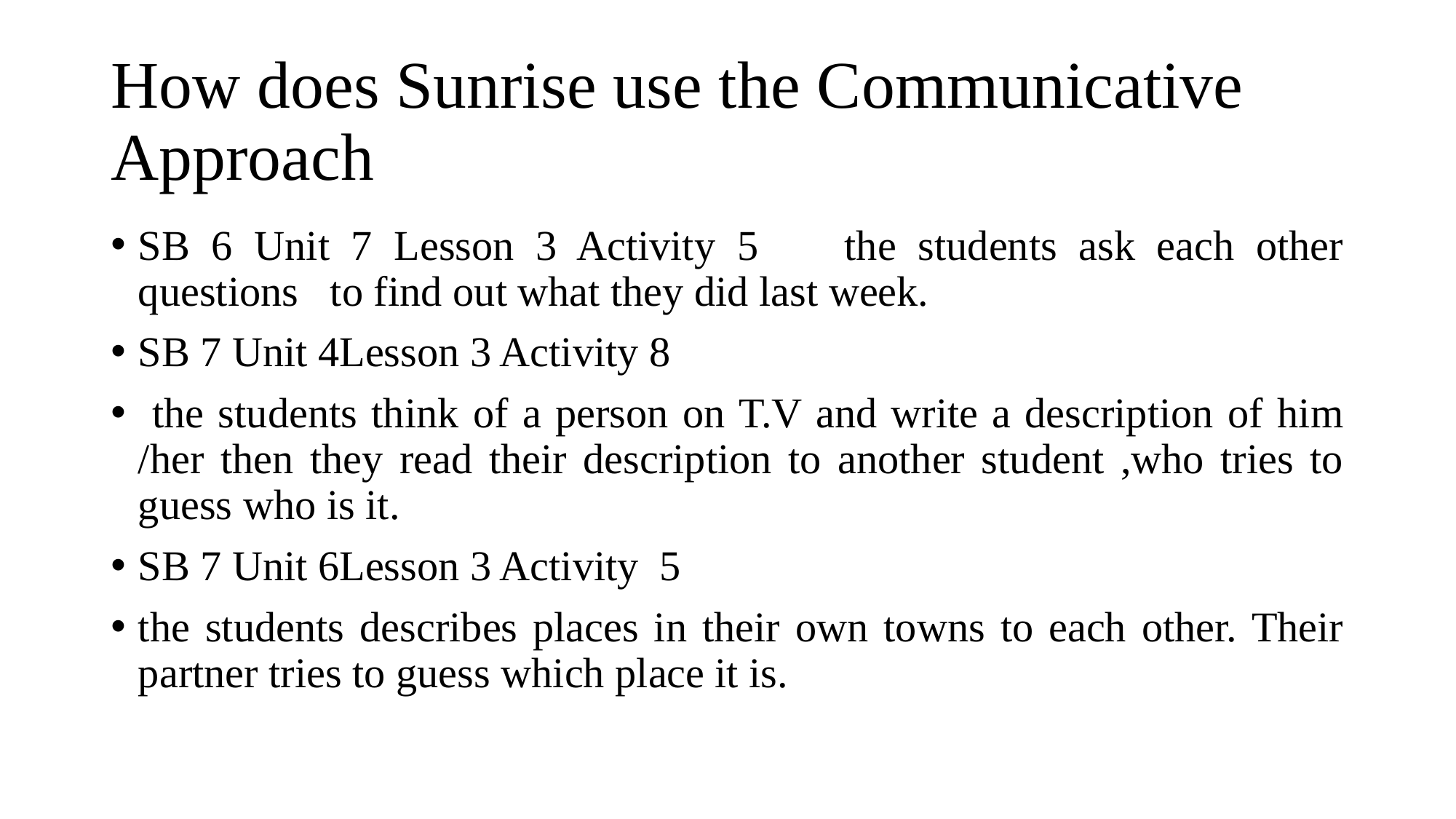

# How does Sunrise use the Communicative Approach
SB 6 Unit 7 Lesson 3 Activity 5    the students ask each other questions   to find out what they did last week.
SB 7 Unit 4Lesson 3 Activity 8
 the students think of a person on T.V and write a description of him /her then they read their description to another student ,who tries to guess who is it.
SB 7 Unit 6Lesson 3 Activity  5
the students describes places in their own towns to each other. Their partner tries to guess which place it is.